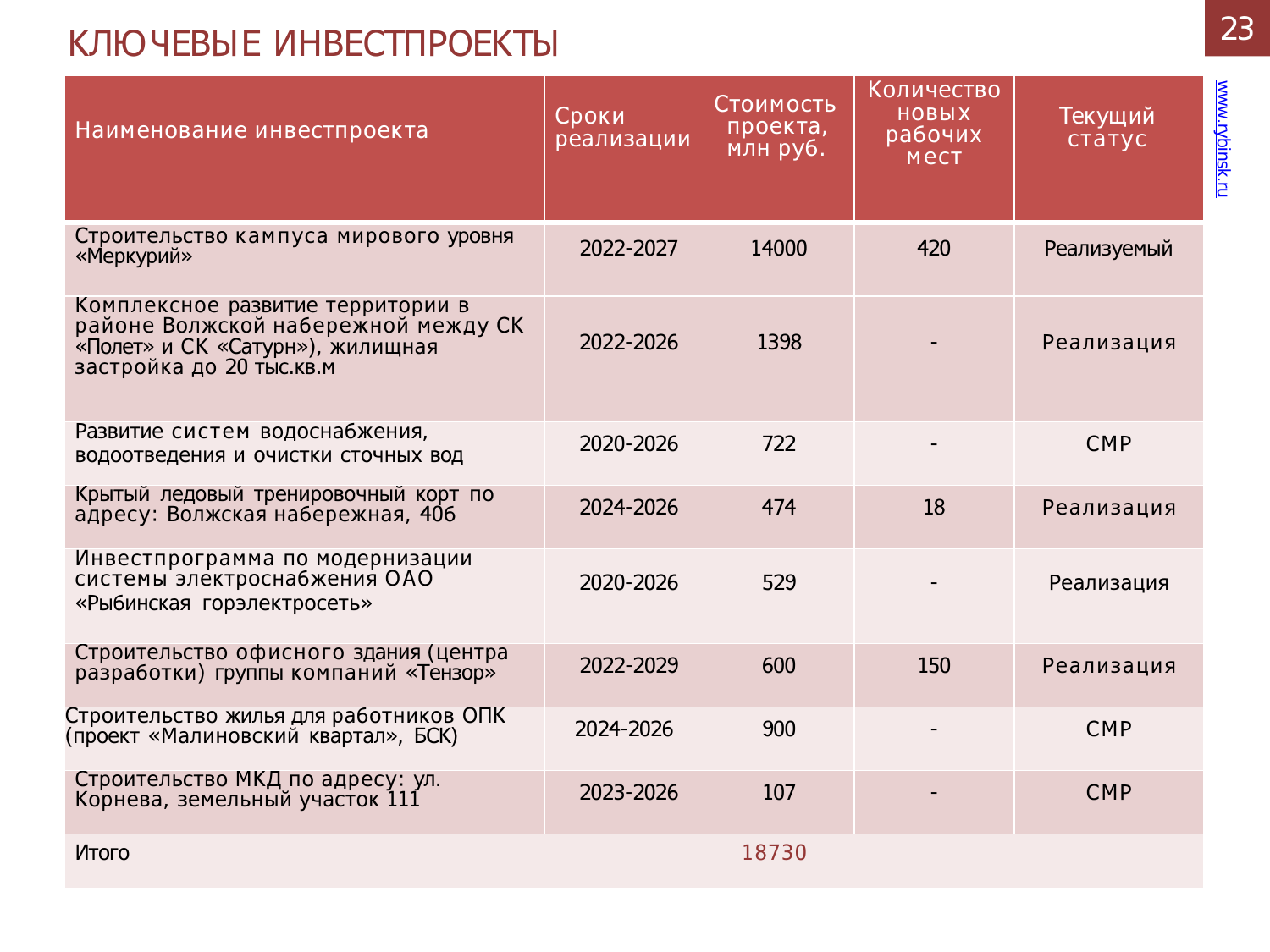

23
# КЛЮЧЕВЫЕ ИНВЕСТПРОЕКТЫ
| Наименование инвестпроекта | Сроки реализации | Стоимость проекта, млн руб. | Количество новых рабочих мест | Текущий статус |
| --- | --- | --- | --- | --- |
| Строительство кампуса мирового уровня «Меркурий» | 2022-2027 | 14000 | 420 | Реализуемый |
| Комплексное развитие территории в районе Волжской набережной между СК «Полет» и СК «Сатурн»), жилищная застройка до 20 тыс.кв.м | 2022-2026 | 1398 | - | Реализация |
| Развитие систем водоснабжения, водоотведения и очистки сточных вод | 2020-2026 | 722 | - | СМР |
| Крытый ледовый тренировочный корт по адресу: Волжская набережная, 40б | 2024-2026 | 474 | 18 | Реализация |
| Инвестпрограмма по модернизации системы электроснабжения ОАО «Рыбинская горэлектросеть» | 2020-2026 | 529 | - | Реализация |
| Строительство офисного здания (центра разработки) группы компаний «Тензор» | 2022-2029 | 600 | 150 | Реализация |
| Строительство жилья для работников ОПК (проект «Малиновский квартал», БСК) | 2024-2026 | 900 | - | СМР |
| Строительство МКД по адресу: ул. Корнева, земельный участок 111 | 2023-2026 | 107 | - | СМР |
| Итого |  | 18730 |  |  |
www.rybinsk.ru